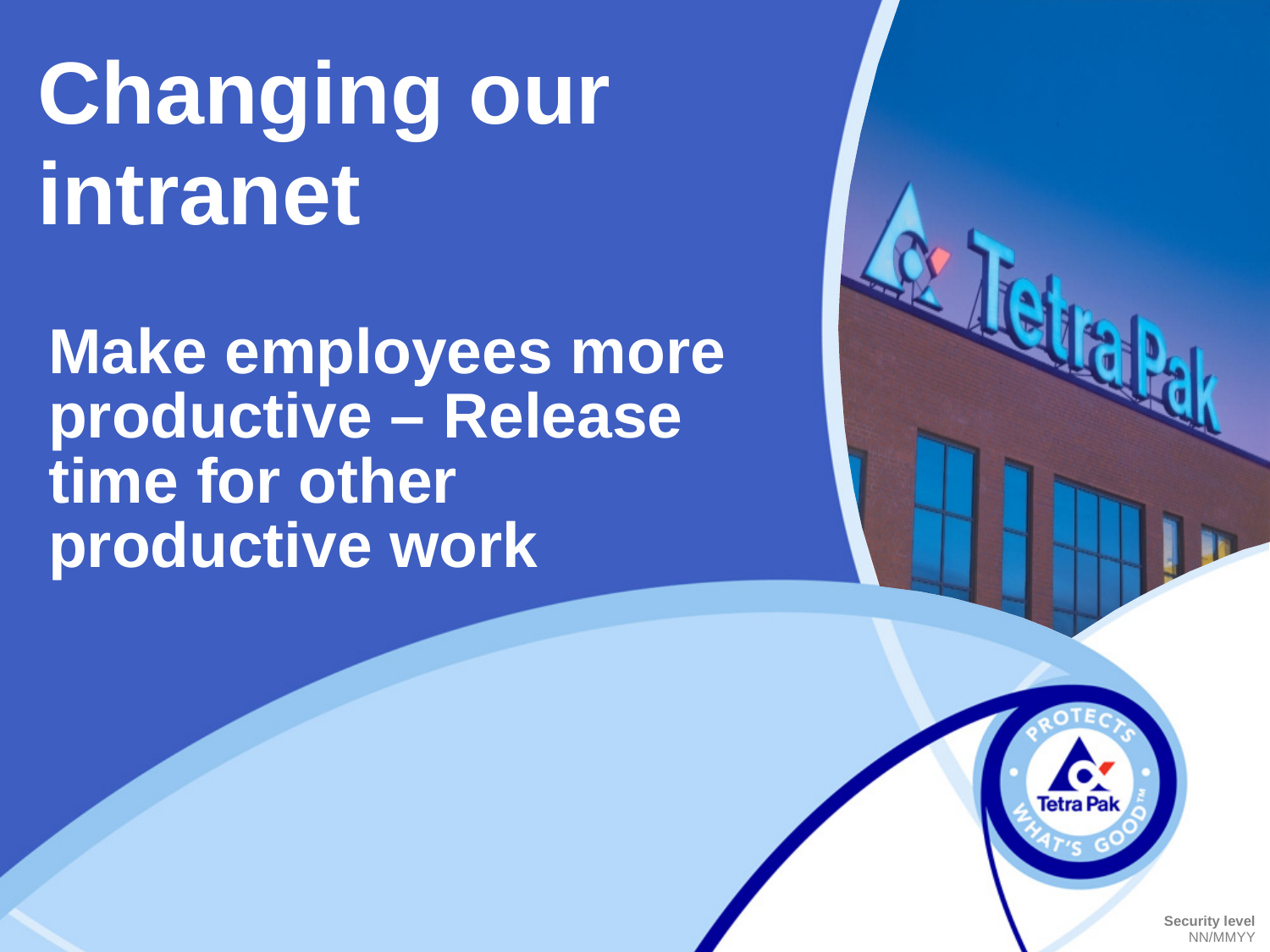

# Changing our intranet
Make employees more productive – Release time for other productive work
Security level
NN/MMYY